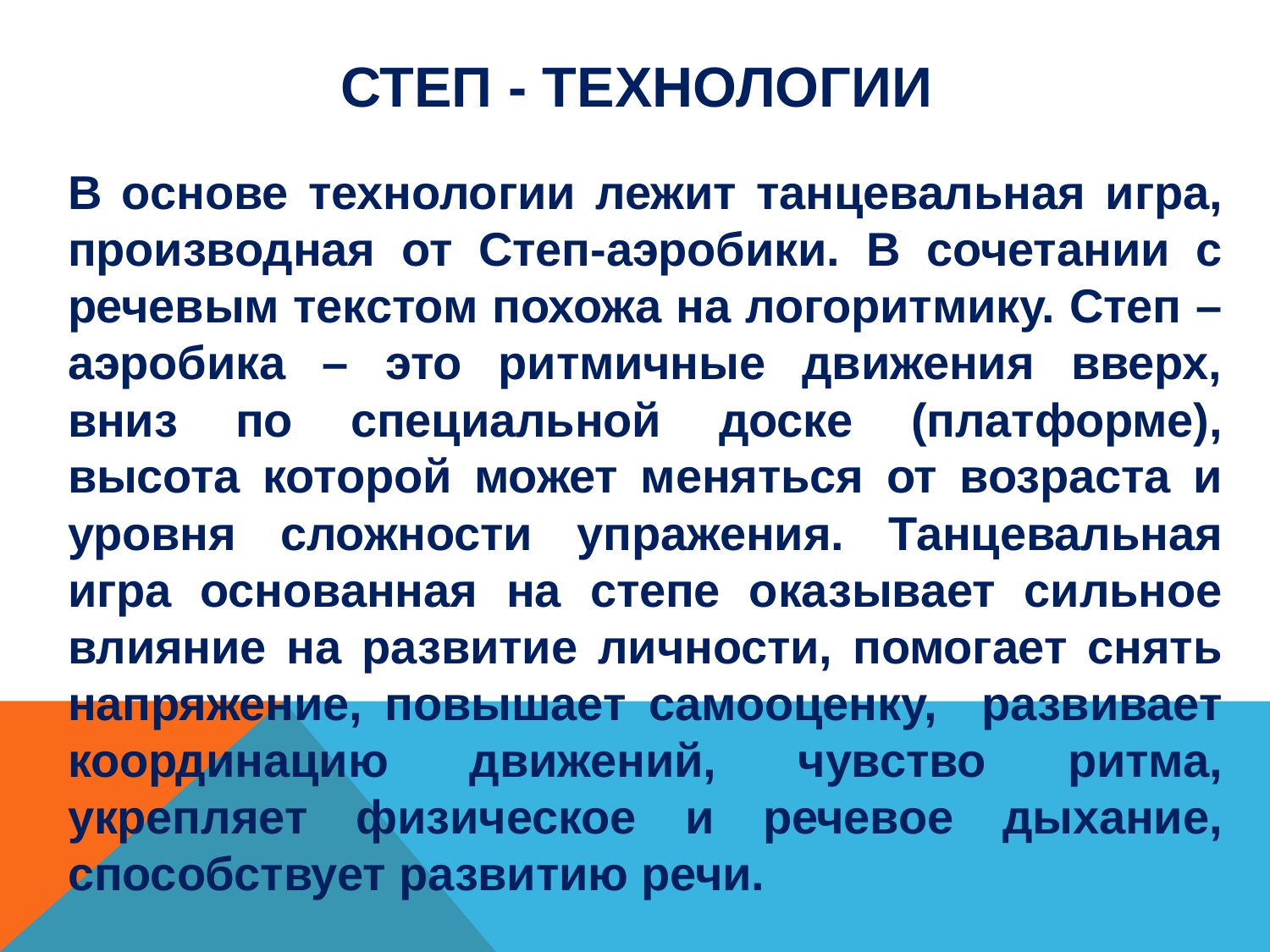

# Степ - технологии
В основе технологии лежит танцевальная игра, производная от Степ-аэробики. В сочетании с речевым текстом похожа на логоритмику. Степ –аэробика – это ритмичные движения вверх, вниз по специальной доске (платформе), высота которой может меняться от возраста и уровня сложности упражения. Танцевальная игра основанная на степе оказывает сильное влияние на развитие личности, помогает снять напряжение, повышает самооценку,  развивает координацию движений, чувство ритма, укрепляет физическое и речевое дыхание, способствует развитию речи.